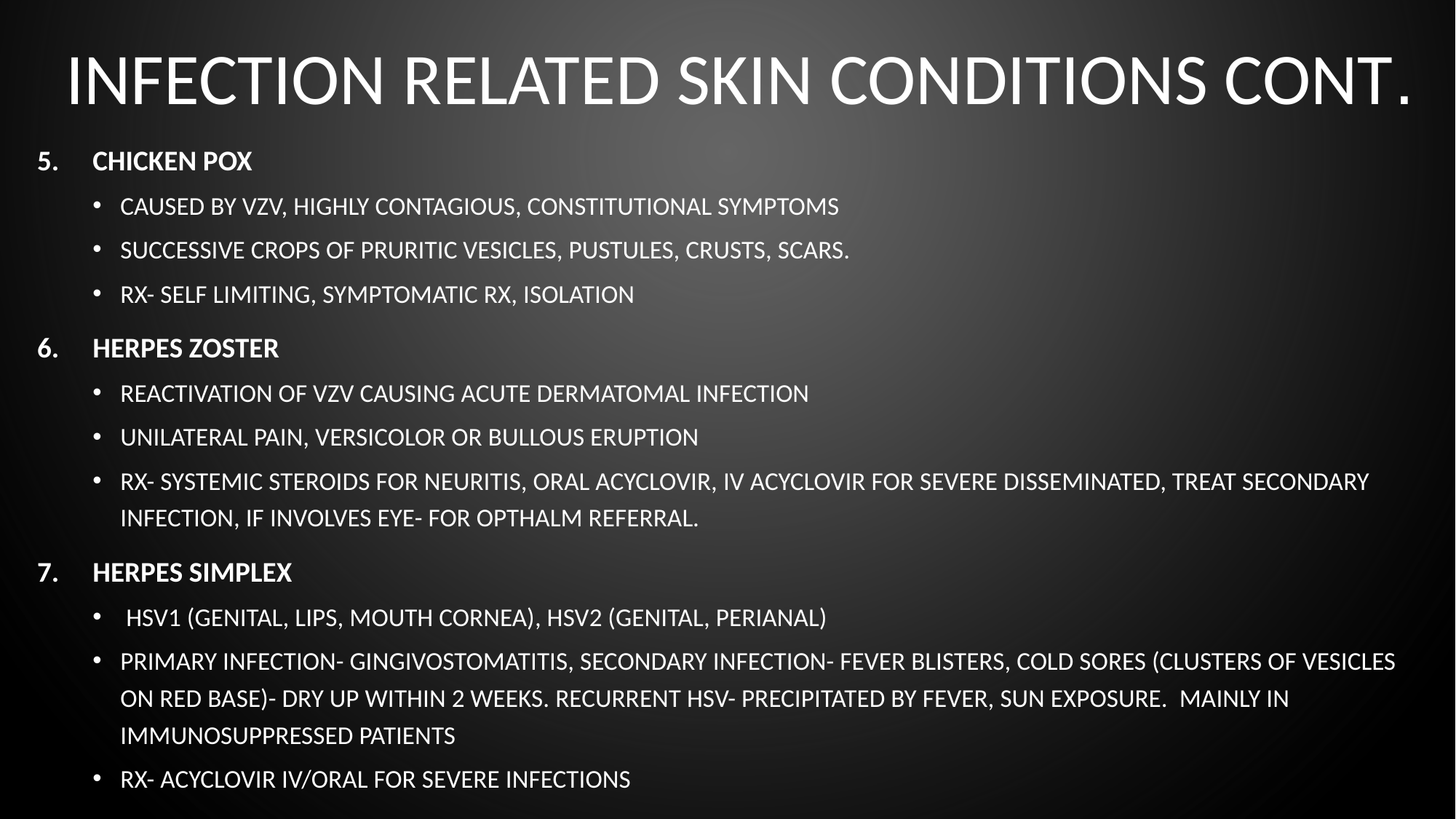

# INFECTION RELATED SKIN CONDITIONS CONT.
CHICKEN POX
caused by VZV, highly contagious, Constitutional symptoms
Successive crops of pruritic vesicles, pustules, crusts, scars.
RX- self limiting, symptomatic rx, isolation
HERPES ZOStER
reactivation of VZV causing acute dermatomal infection
Unilateral pain, versicolor or bullous eruption
Rx- systemic steroids for neuritis, oral acyclovir, IV acyclovir for severe disseminated, treat secondary infection, if involves eye- for opthalm referral.
HERPES SIMPLEX
 HSV1 (genital, lips, mouth cornea), HSV2 (genital, perianal)
Primary infection- gingivostomatitis, secondary infection- fever blisters, cold sores (clusters of vesicles on red base)- dry up within 2 weeks. Recurrent HSV- precipitated by fever, sun exposure.  Mainly in immunosuppressed patients
RX- acyclovir IV/oral for severe infections